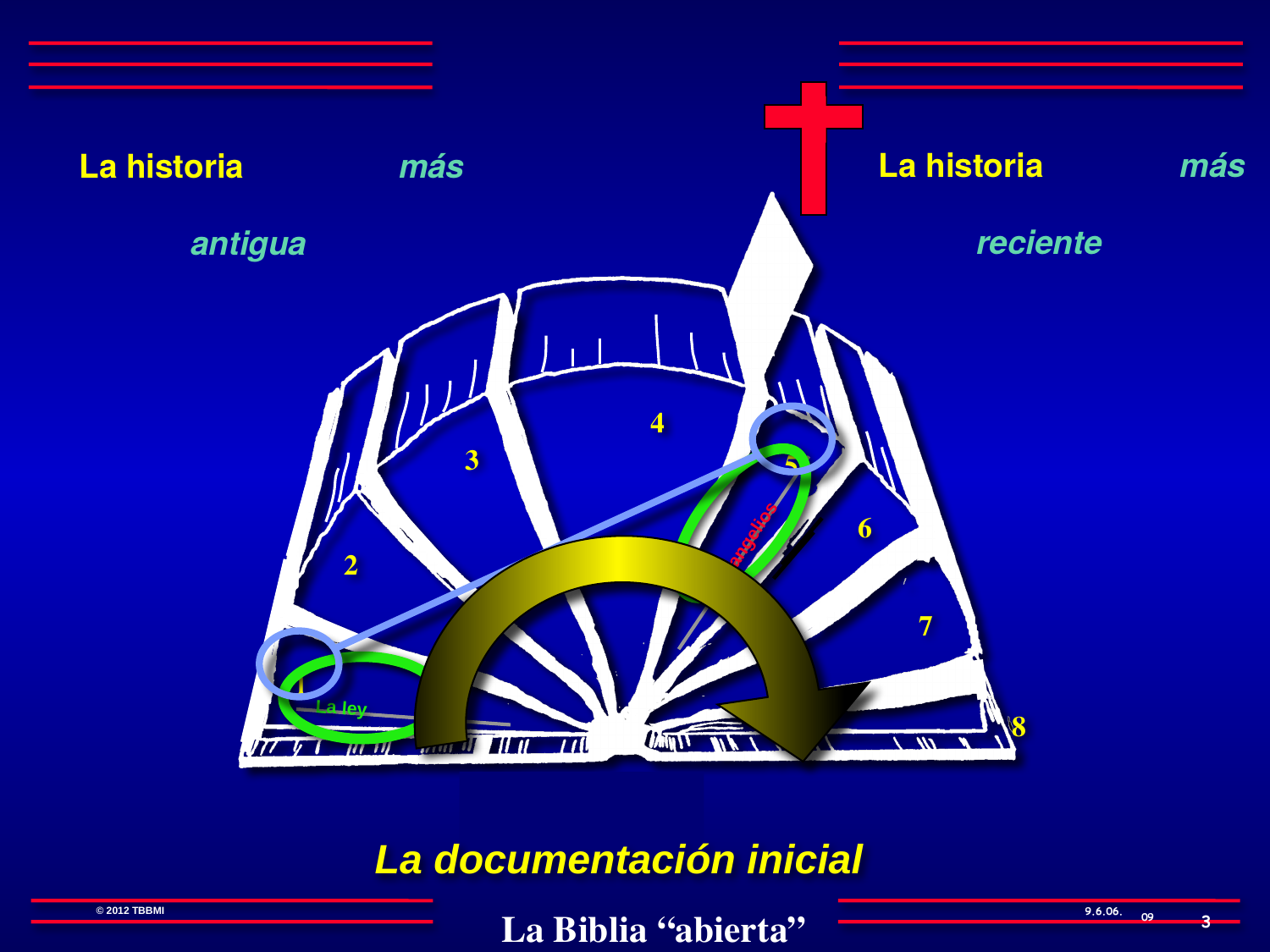

La historia               más reciente
     La historia                 más antigua
4
3

5
Evangelios

6

2

7
1

8
La ley

La documentación inicial
3
09